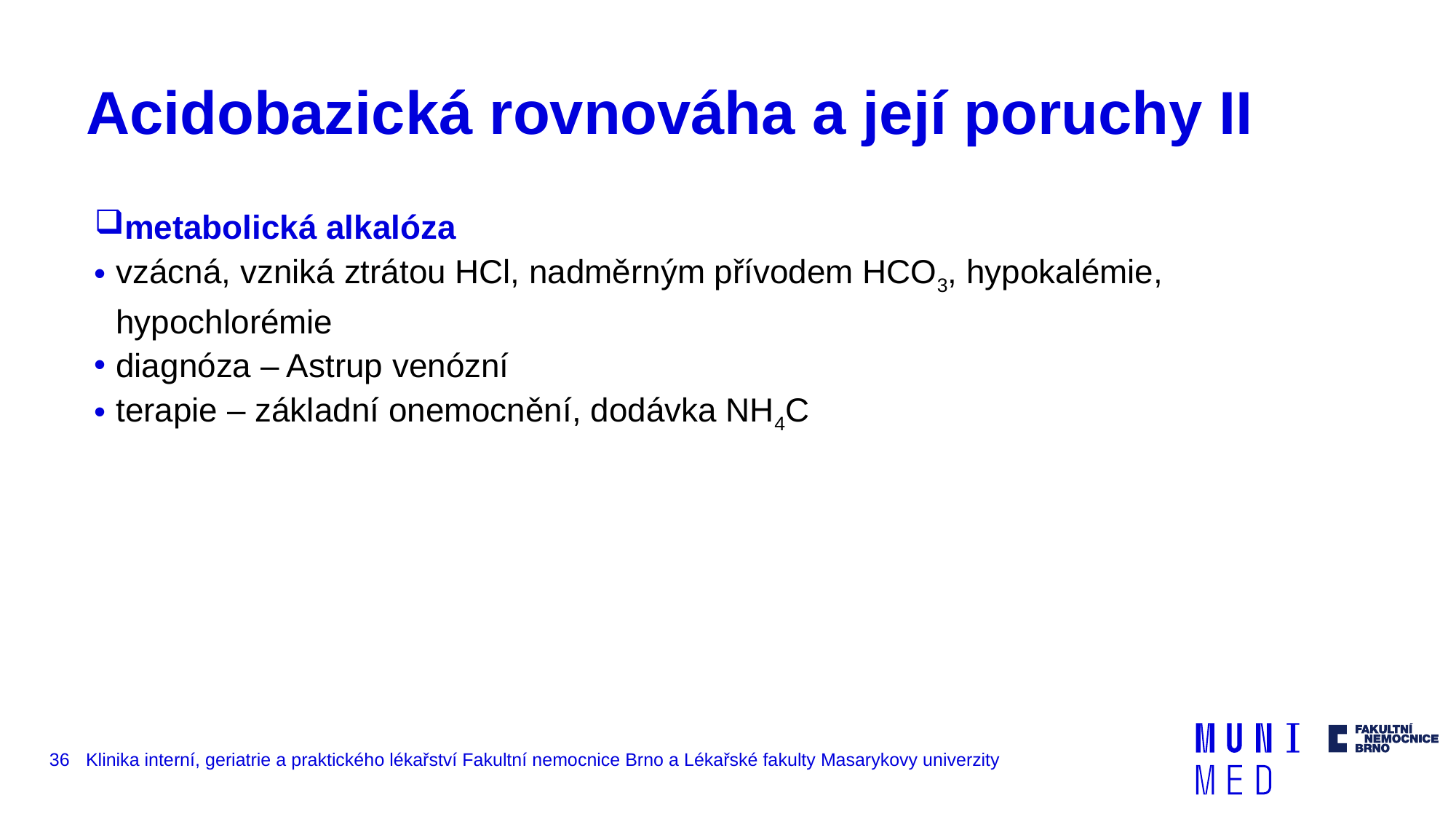

# Acidobazická rovnováha a její poruchy II
metabolická alkalóza
vzácná, vzniká ztrátou HCl, nadměrným přívodem HCO3, hypokalémie, hypochlorémie
diagnóza – Astrup venózní
terapie – základní onemocnění, dodávka NH4Cl
36
Klinika interní, geriatrie a praktického lékařství Fakultní nemocnice Brno a Lékařské fakulty Masarykovy univerzity